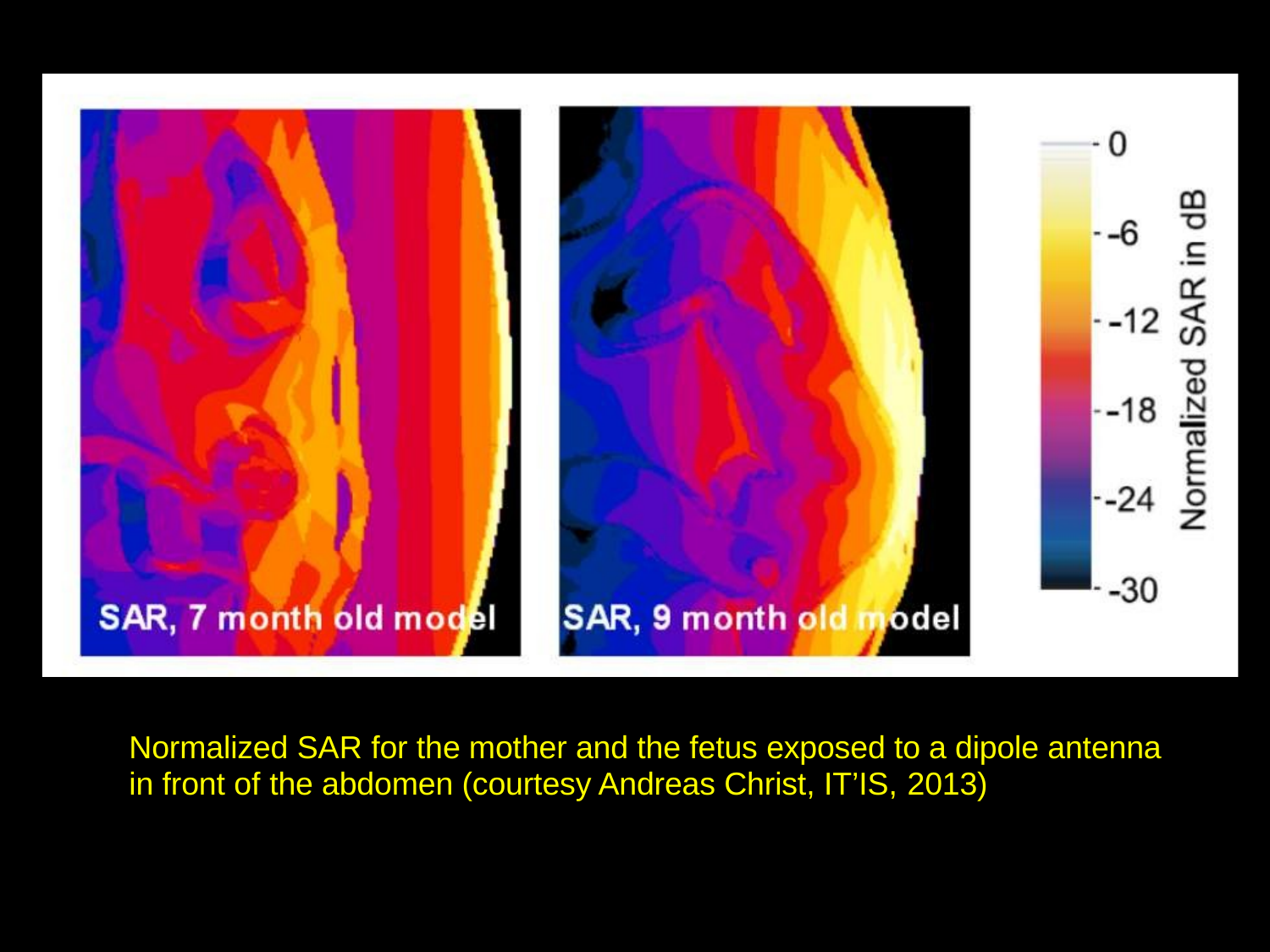

Normalized SAR for the mother and the fetus exposed to a dipole antenna  in front of the abdomen (courtesy Andreas Christ, IT’IS, 2013)